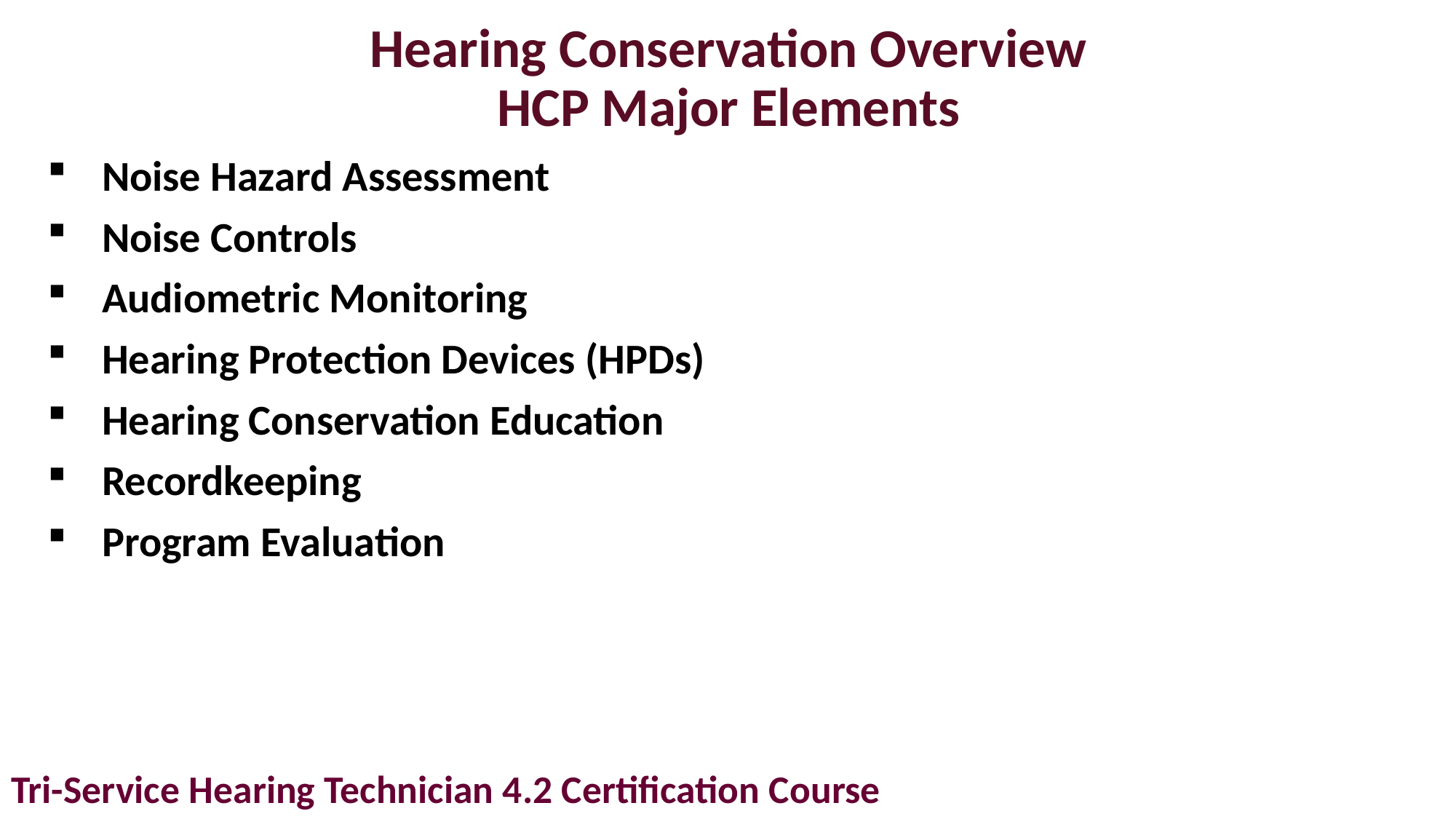

# Hearing Conservation Overview HCP Major Elements
Noise Hazard Assessment
Noise Controls
Audiometric Monitoring
Hearing Protection Devices (HPDs)
Hearing Conservation Education
Recordkeeping
Program Evaluation
Tri-Service Hearing Technician 4.2 Certification Course